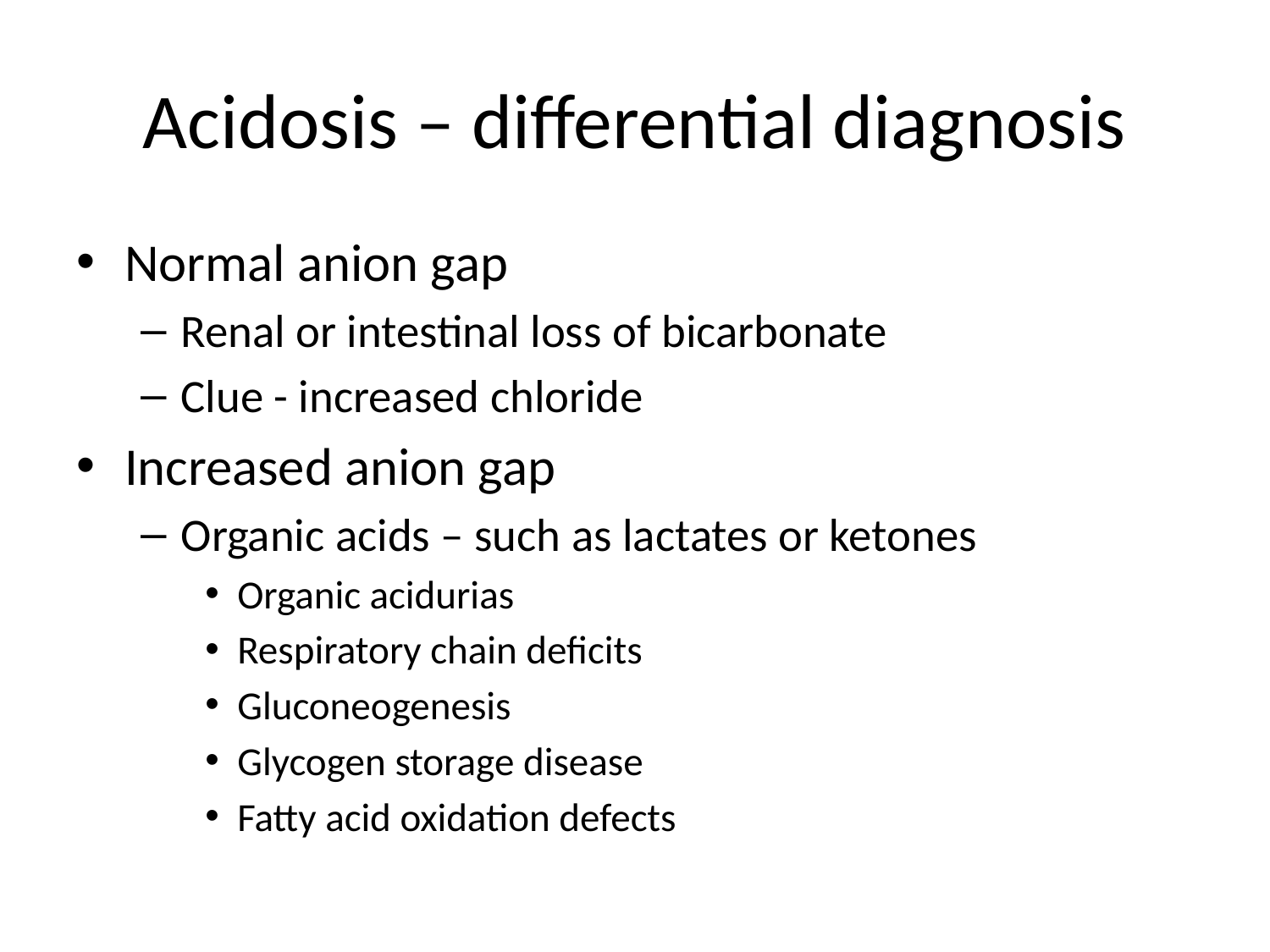

# Acidosis – differential diagnosis
Normal anion gap
Renal or intestinal loss of bicarbonate
Clue - increased chloride
Increased anion gap
Organic acids – such as lactates or ketones
Organic acidurias
Respiratory chain deficits
Gluconeogenesis
Glycogen storage disease
Fatty acid oxidation defects